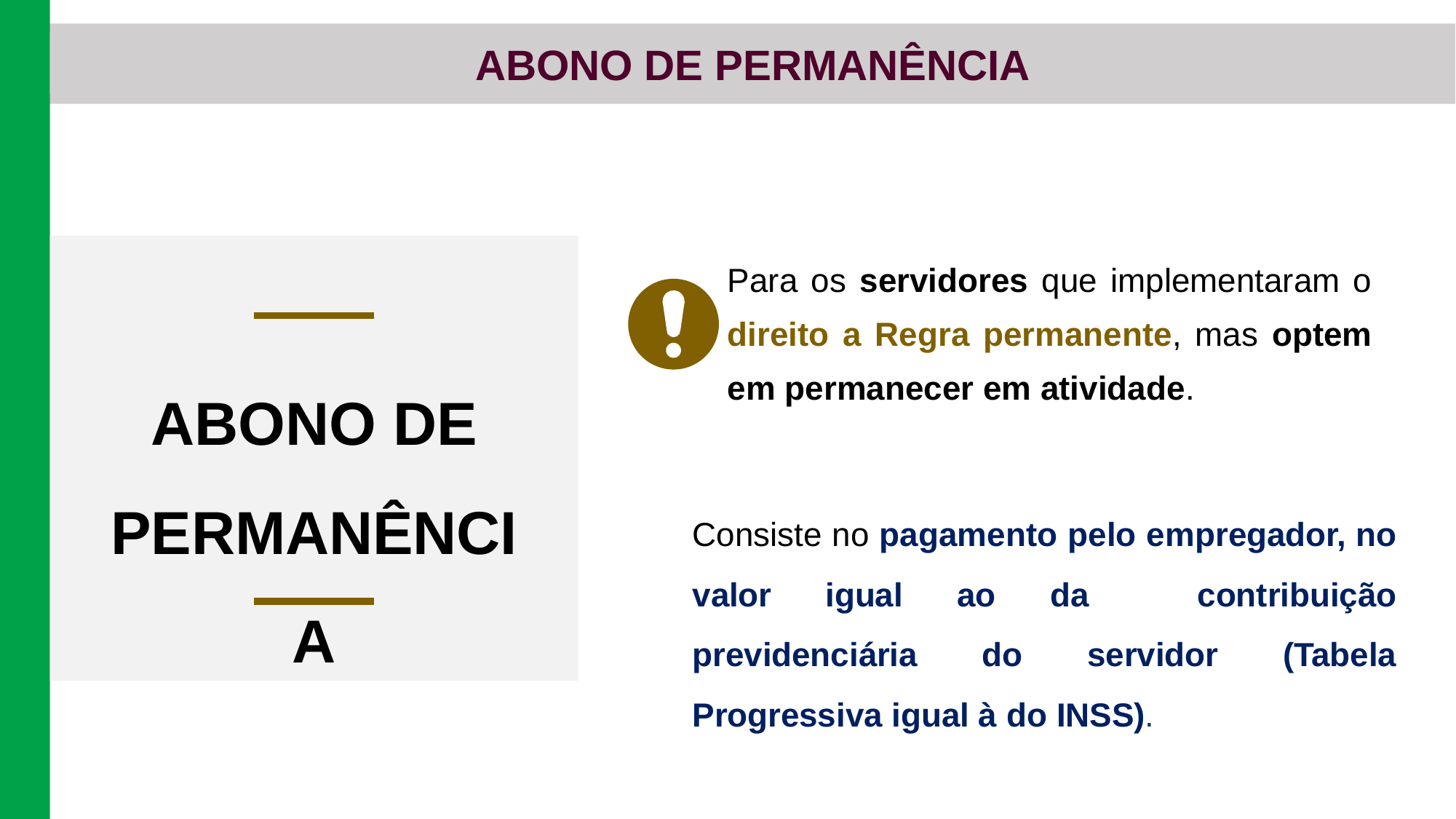

ABONO DE PERMANÊNCIA

Para os servidores que implementaram o direito a Regra permanente, mas optem em permanecer em atividade.

ABONO DE PERMANÊNCIA
Consiste no pagamento pelo empregador, no valor igual ao da  contribuição previdenciária do servidor (Tabela Progressiva igual à do INSS).